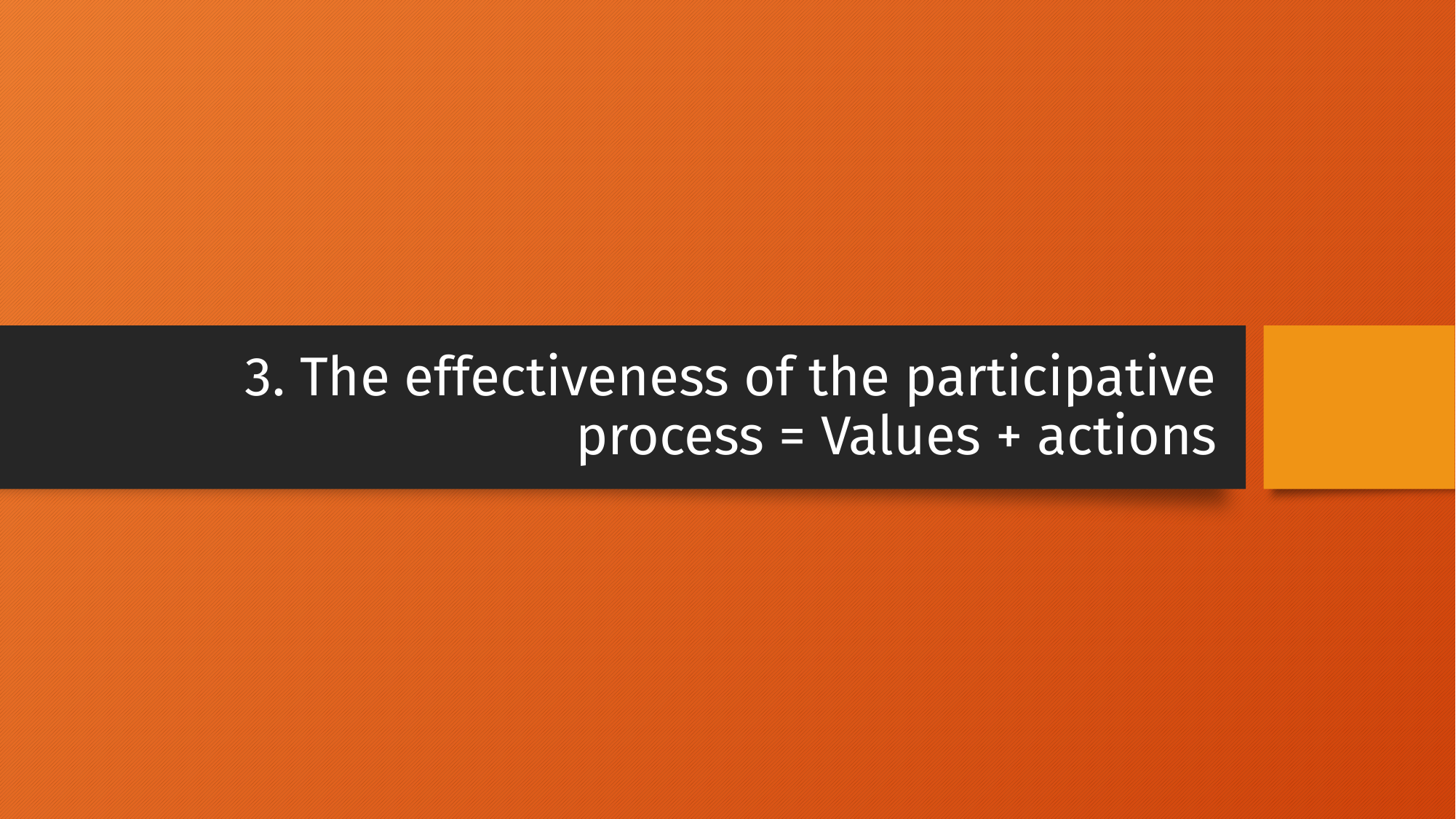

# 3. The effectiveness of the participative process = Values + actions